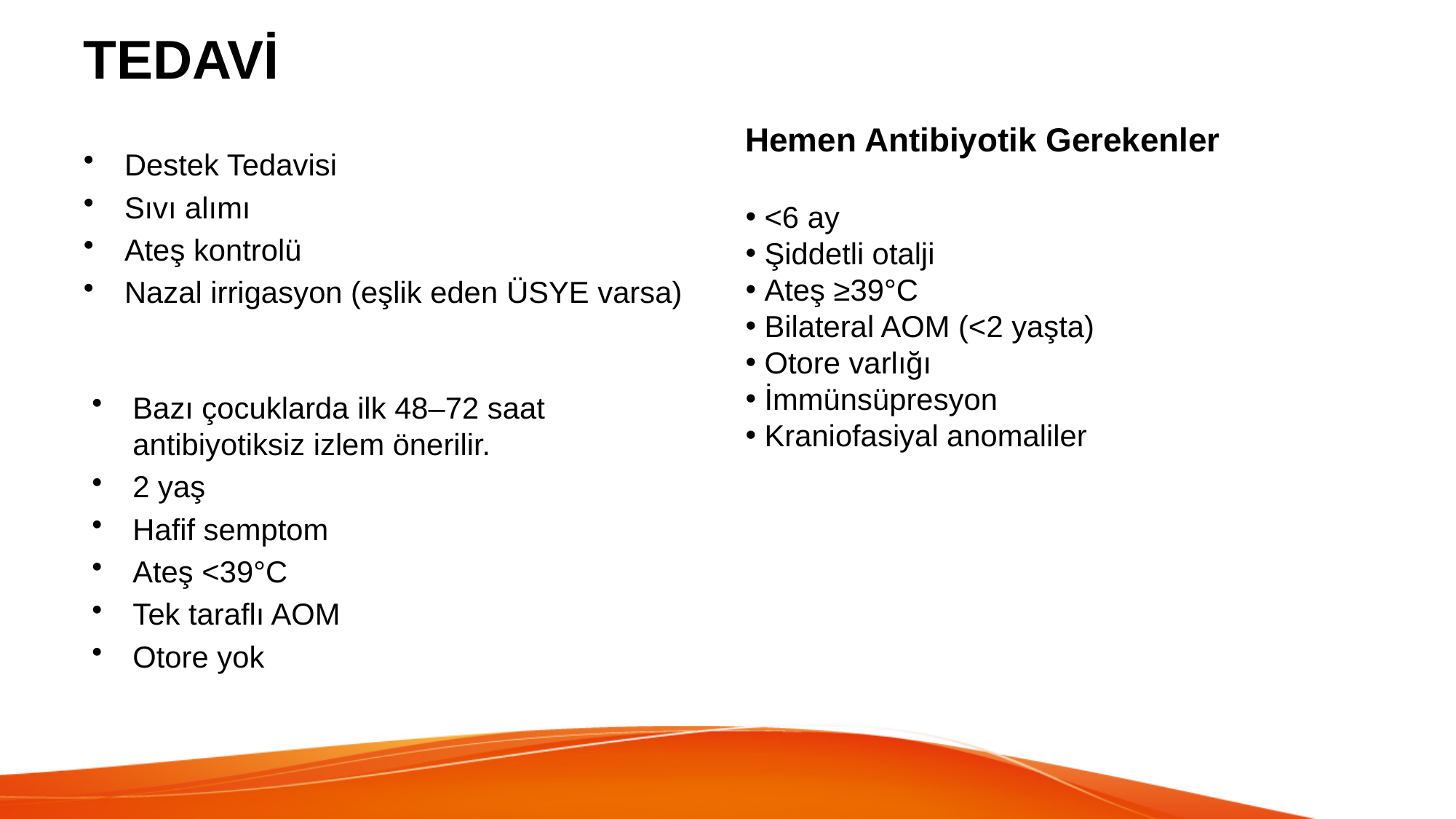

# TEDAVİ
Hemen Antibiyotik Gerekenler

 <6 ay
 Şiddetli otalji
 Ateş ≥39°C
 Bilateral AOM (<2 yaşta)
 Otore varlığı
 İmmünsüpresyon
 Kraniofasiyal anomaliler
Destek Tedavisi
Sıvı alımı
Ateş kontrolü
Nazal irrigasyon (eşlik eden ÜSYE varsa)
Bazı çocuklarda ilk 48–72 saat antibiyotiksiz izlem önerilir.
2 yaş
Hafif semptom
Ateş <39°C
Tek taraflı AOM
Otore yok